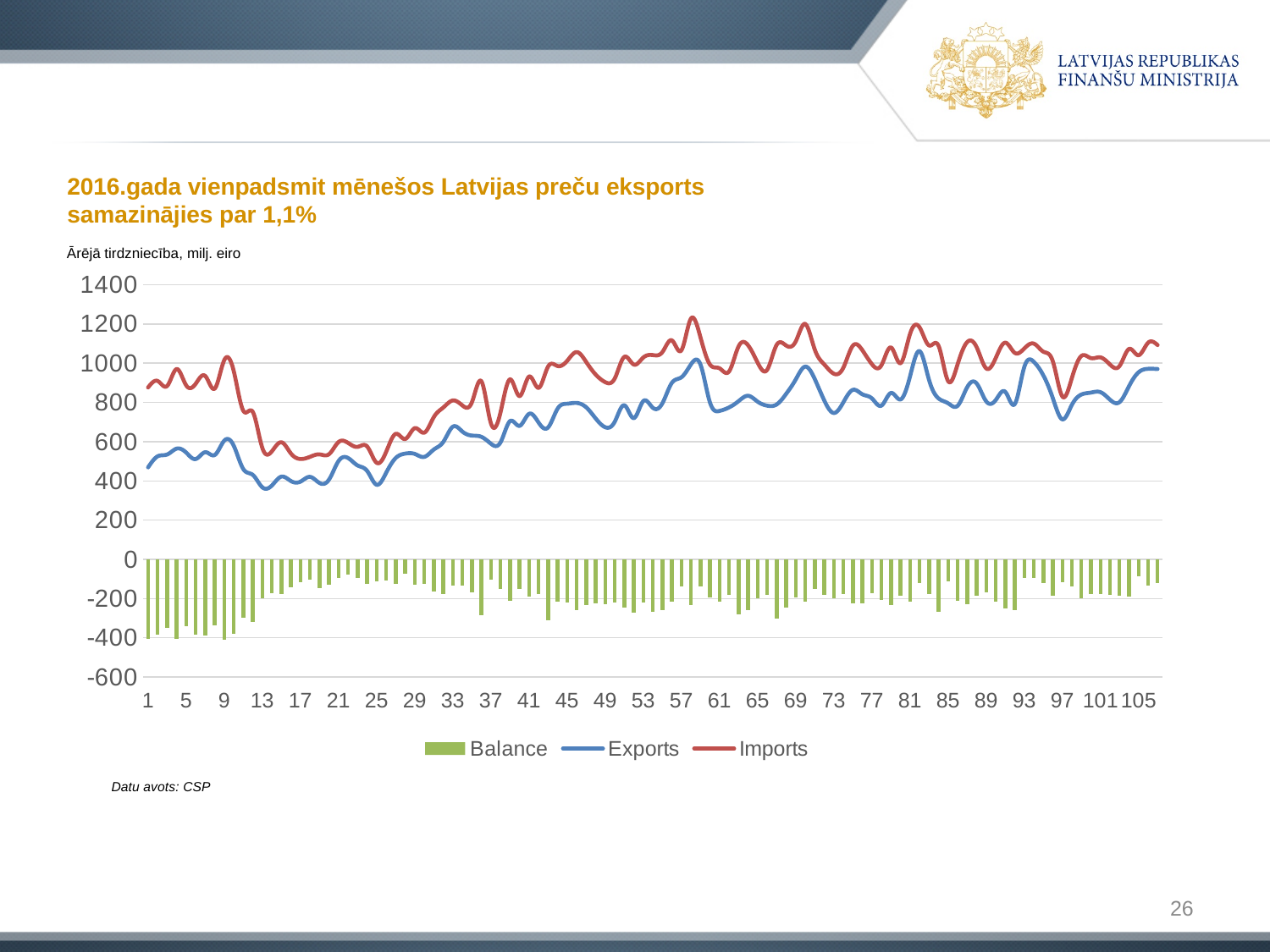

# 2016.gada vienpadsmit mēnešos Latvijas preču eksports samazinājies par 1,1%
Ārējā tirdzniecība, milj. eiro

### Chart

| Category | Balance | Exports | Imports |
|---|---|---|---|
Datu avots: CSP
26